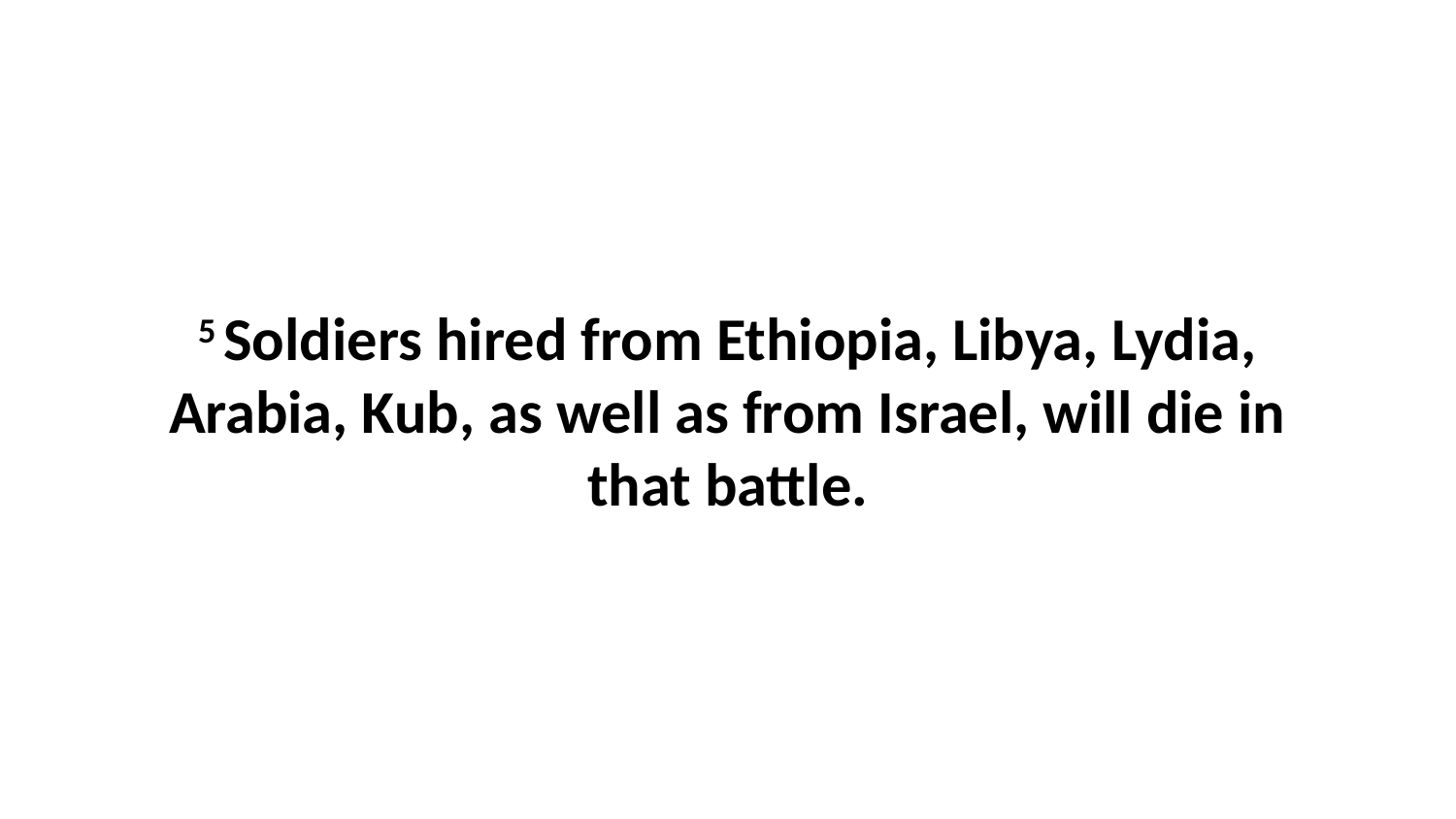

5 Soldiers hired from Ethiopia, Libya, Lydia, Arabia, Kub, as well as from Israel, will die in that battle.